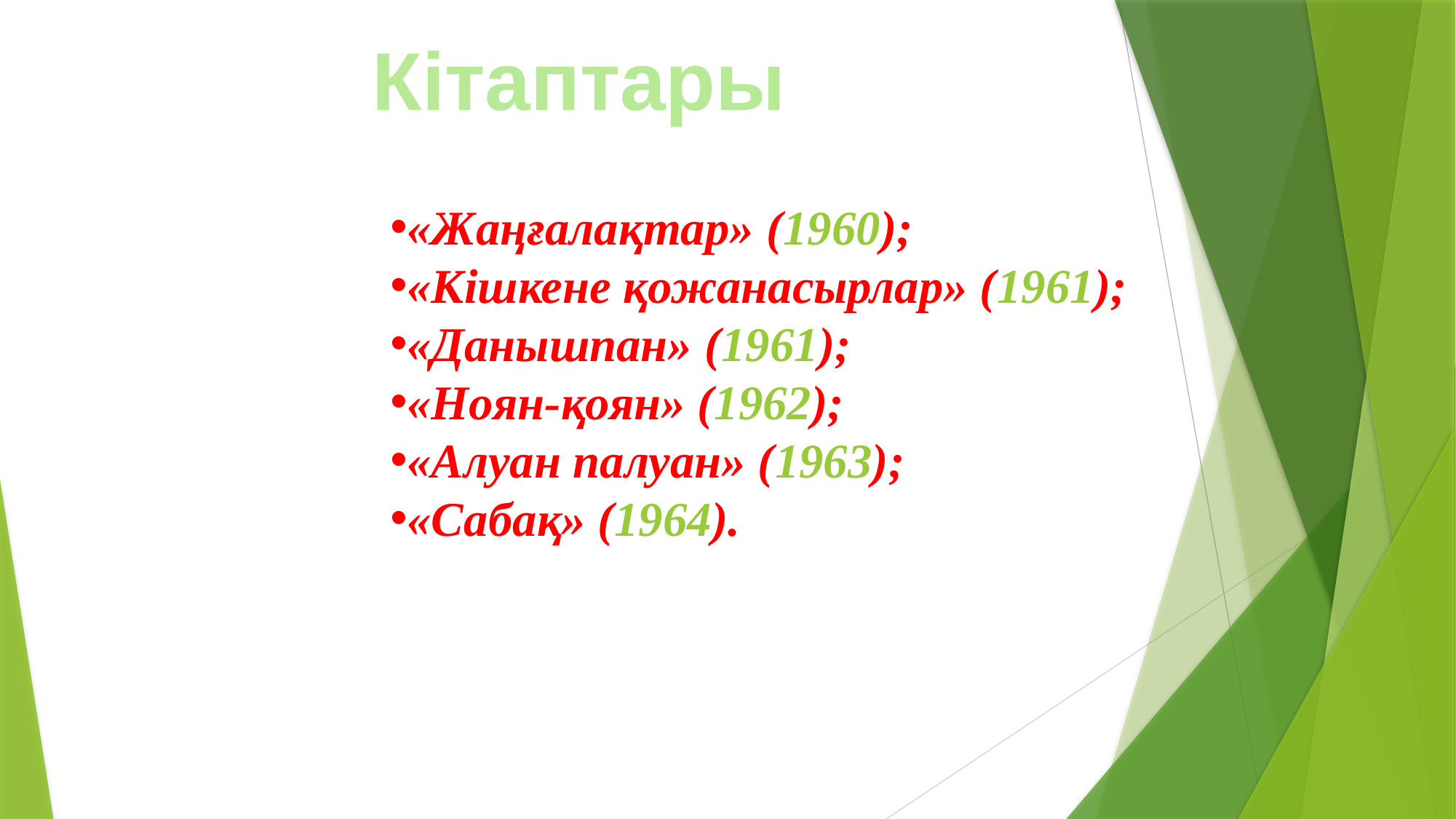

Кітаптары

«Жаңғалақтар» (1960);
«Кішкене қожанасырлар» (1961);
«Данышпан» (1961);
«Ноян-қоян» (1962);
«Алуан палуан» (1963);
«Сабақ» (1964).